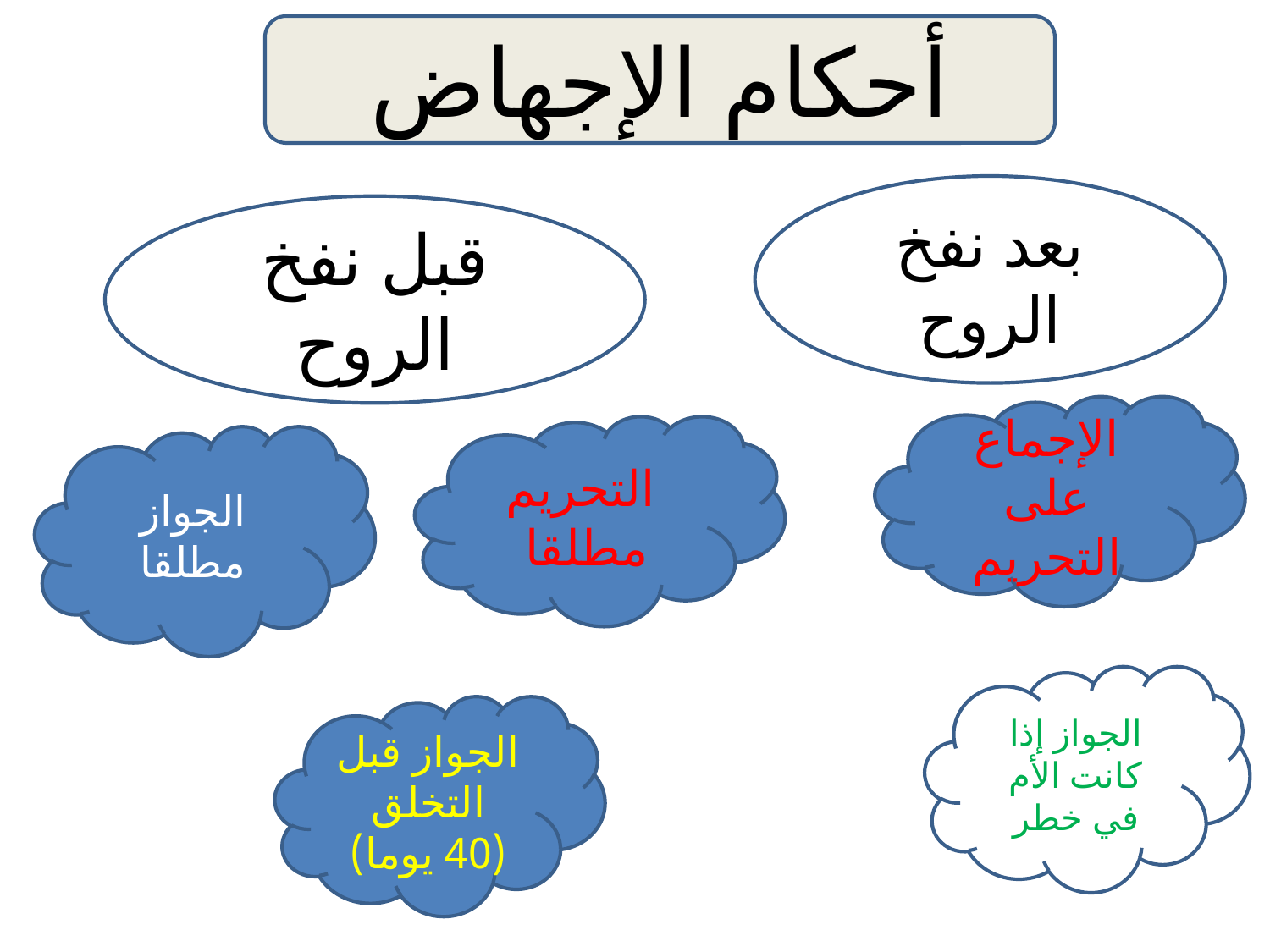

أحكام الإجهاض
بعد نفخ الروح
قبل نفخ الروح
الإجماع على التحريم
 التحريم مطلقا
الجواز مطلقا
الجواز إذا كانت الأم في خطر
الجواز قبل التخلق
(40 يوما)